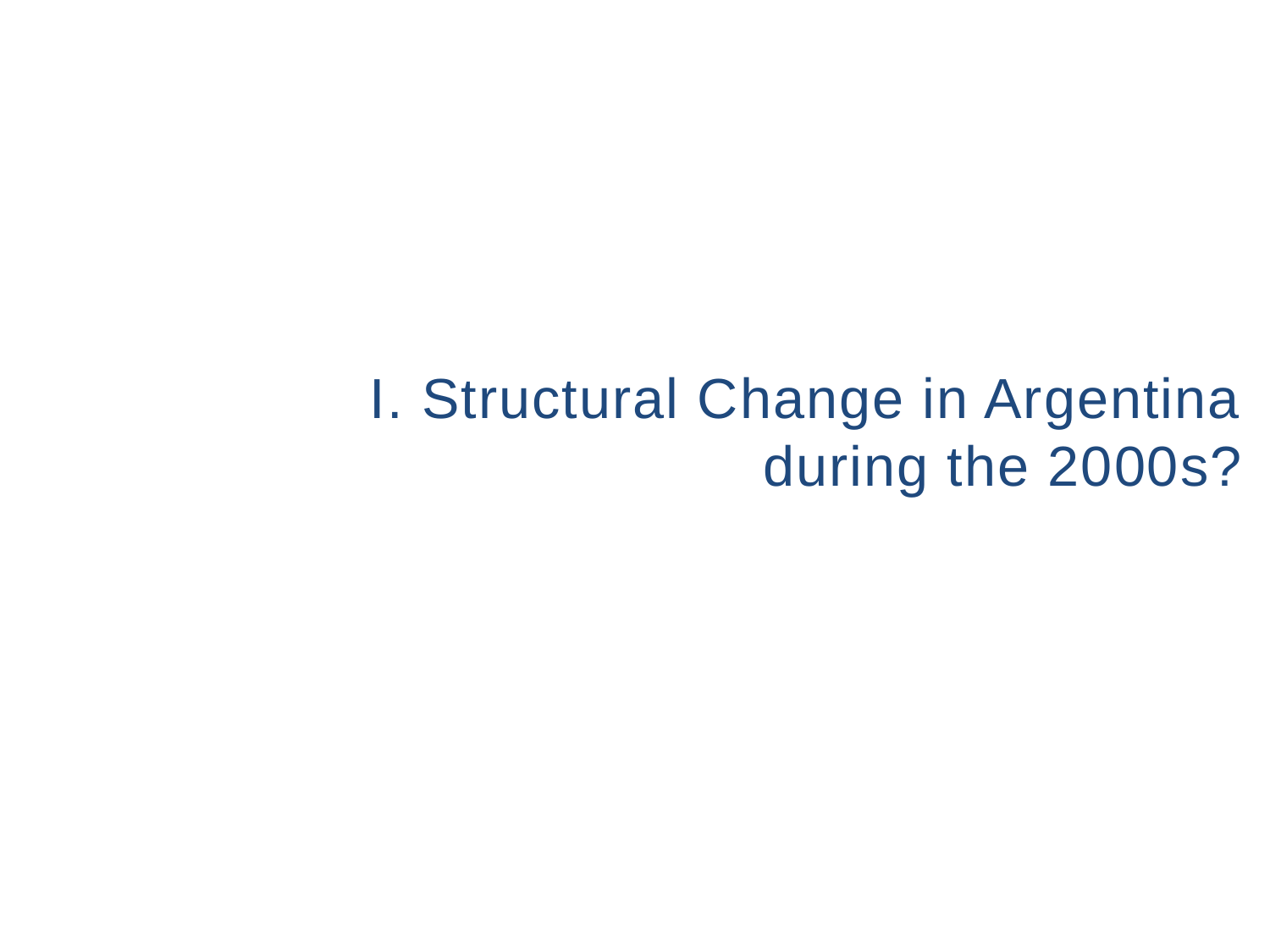

I. Structural Change in Argentina during the 2000s?